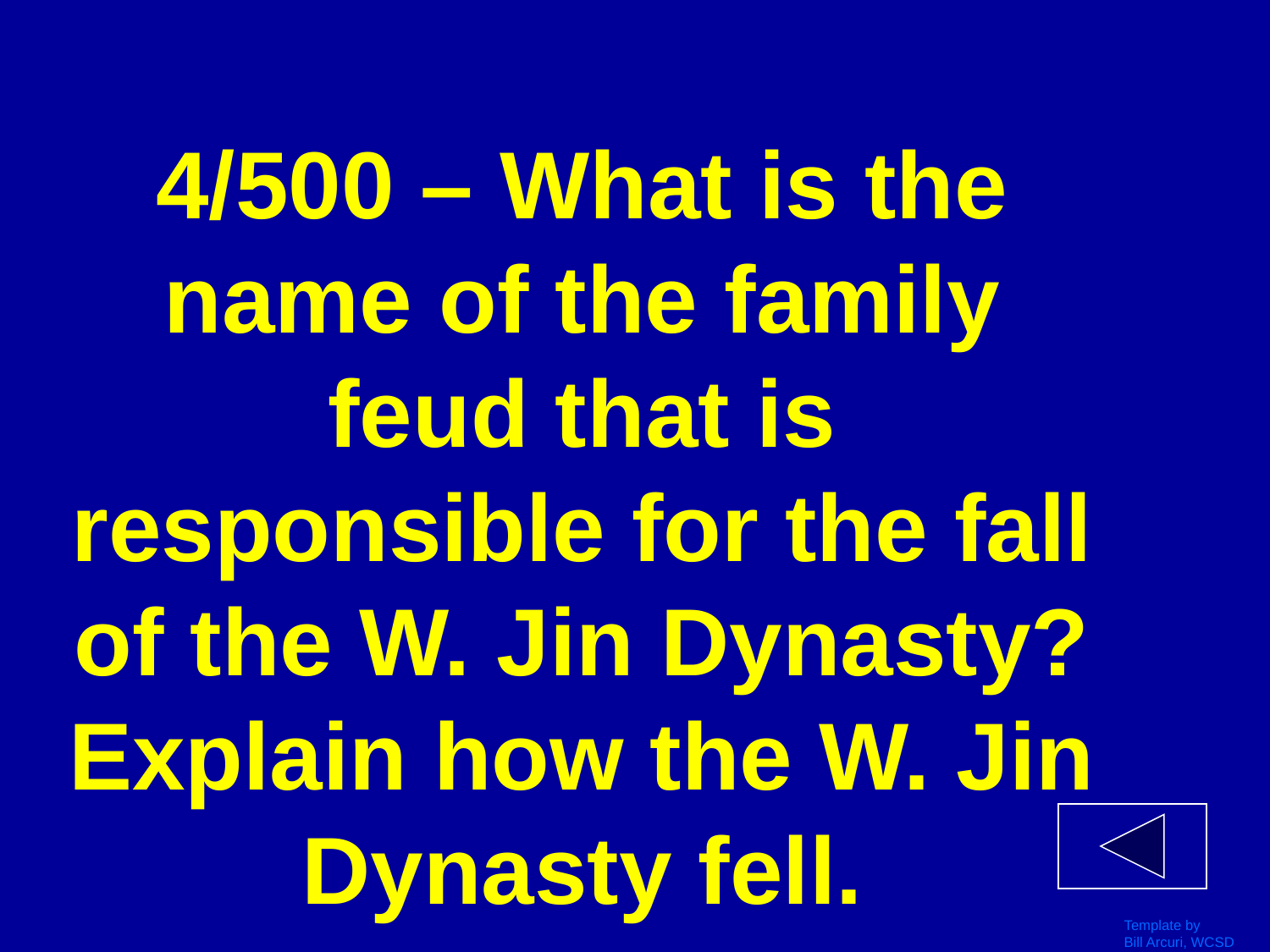

# 4/500 – What is the name of the family feud that is responsible for the fall of the W. Jin Dynasty? Explain how the W. Jin Dynasty fell.

Template by
Bill Arcuri, WCSD